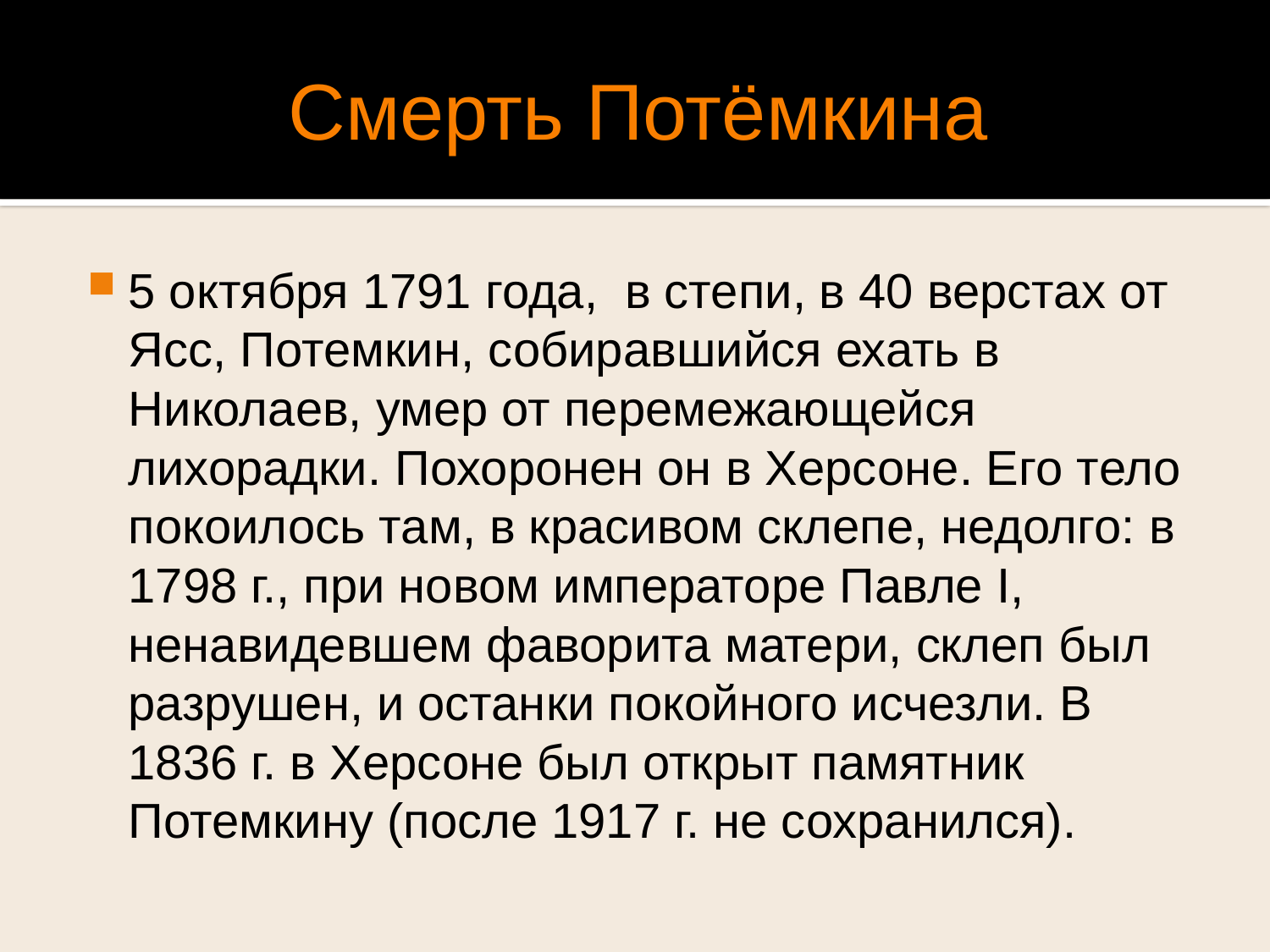

# Смерть Потёмкина
5 октября 1791 года,  в степи, в 40 верстах от Ясс, Потемкин, собиравшийся ехать в Николаев, умер от перемежающейся лихорадки. Похоронен он в Херсоне. Его тело покоилось там, в красивом склепе, недолго: в 1798 г., при новом императоре Павле I, ненавидевшем фаворита матери, склеп был разрушен, и останки покойного исчезли. В 1836 г. в Херсоне был открыт памятник Потемкину (после 1917 г. не сохранился).